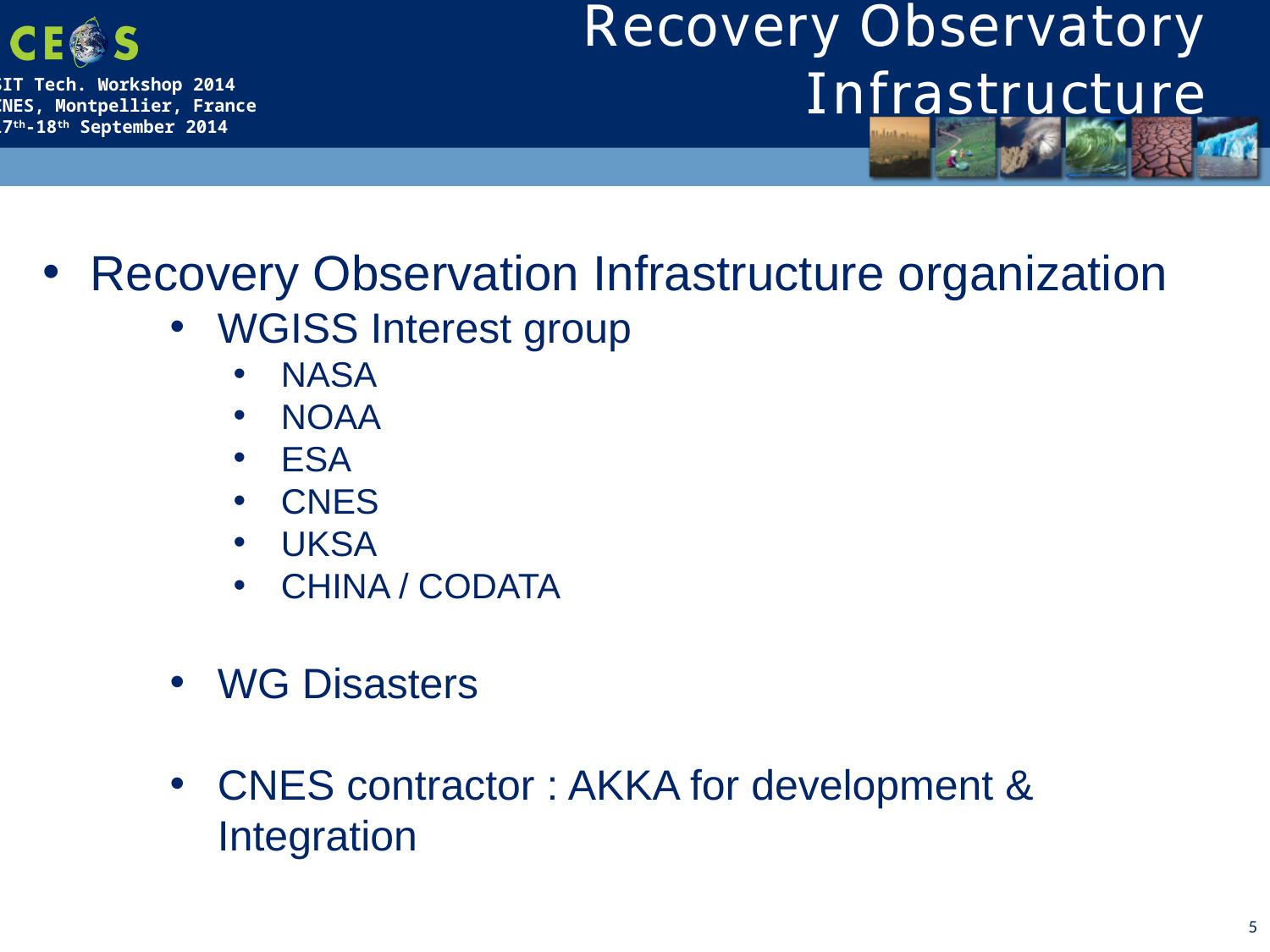

Recovery Observatory Infrastructure
Recovery Observation Infrastructure organization
WGISS Interest group
NASA
NOAA
ESA
CNES
UKSA
CHINA / CODATA

WG Disasters

CNES contractor : AKKA for development & Integration
5